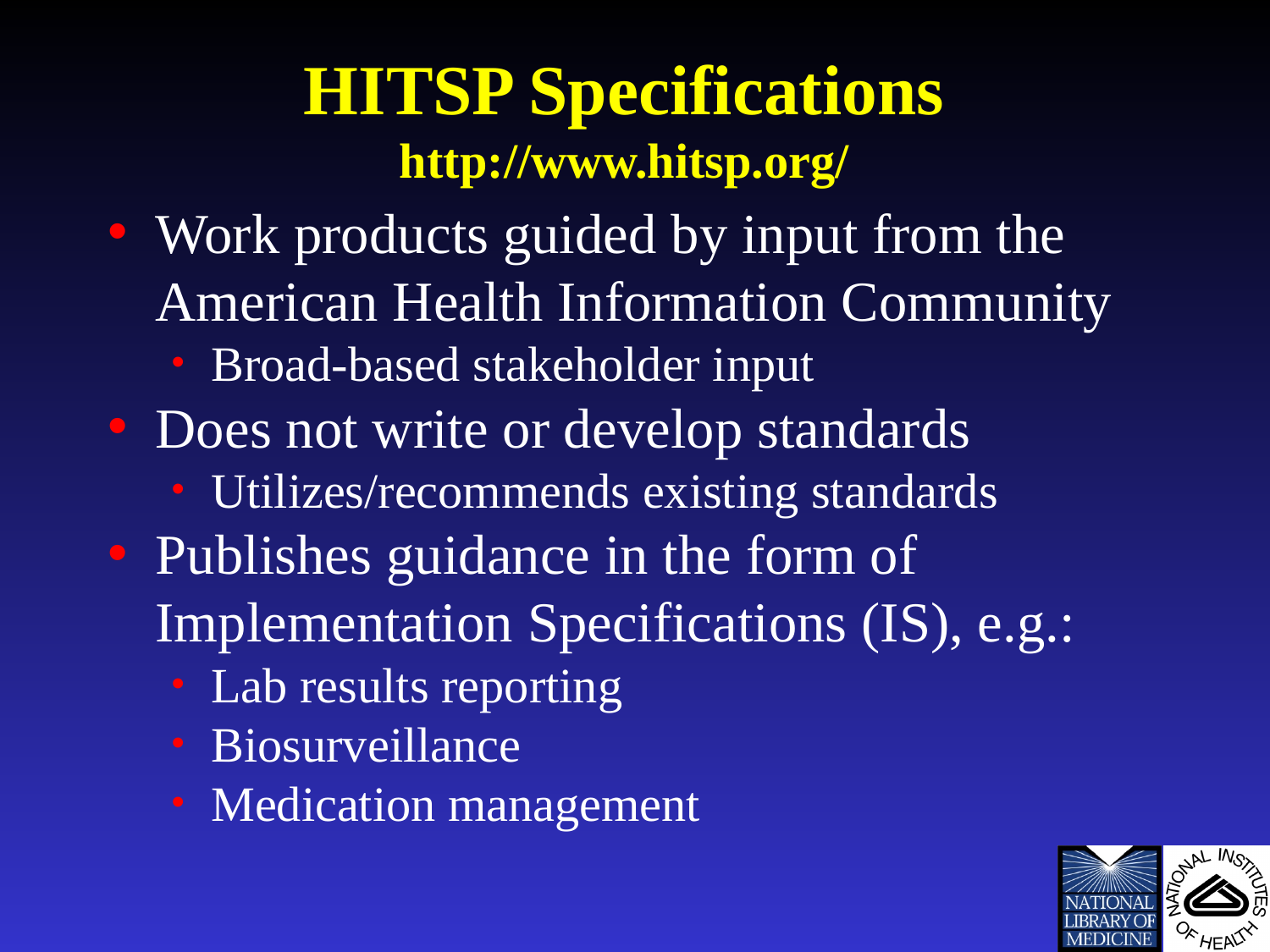

# HITSP Specifications http://www.hitsp.org/
Work products guided by input from the American Health Information Community
Broad-based stakeholder input
Does not write or develop standards
Utilizes/recommends existing standards
Publishes guidance in the form of Implementation Specifications (IS), e.g.:
Lab results reporting
Biosurveillance
Medication management